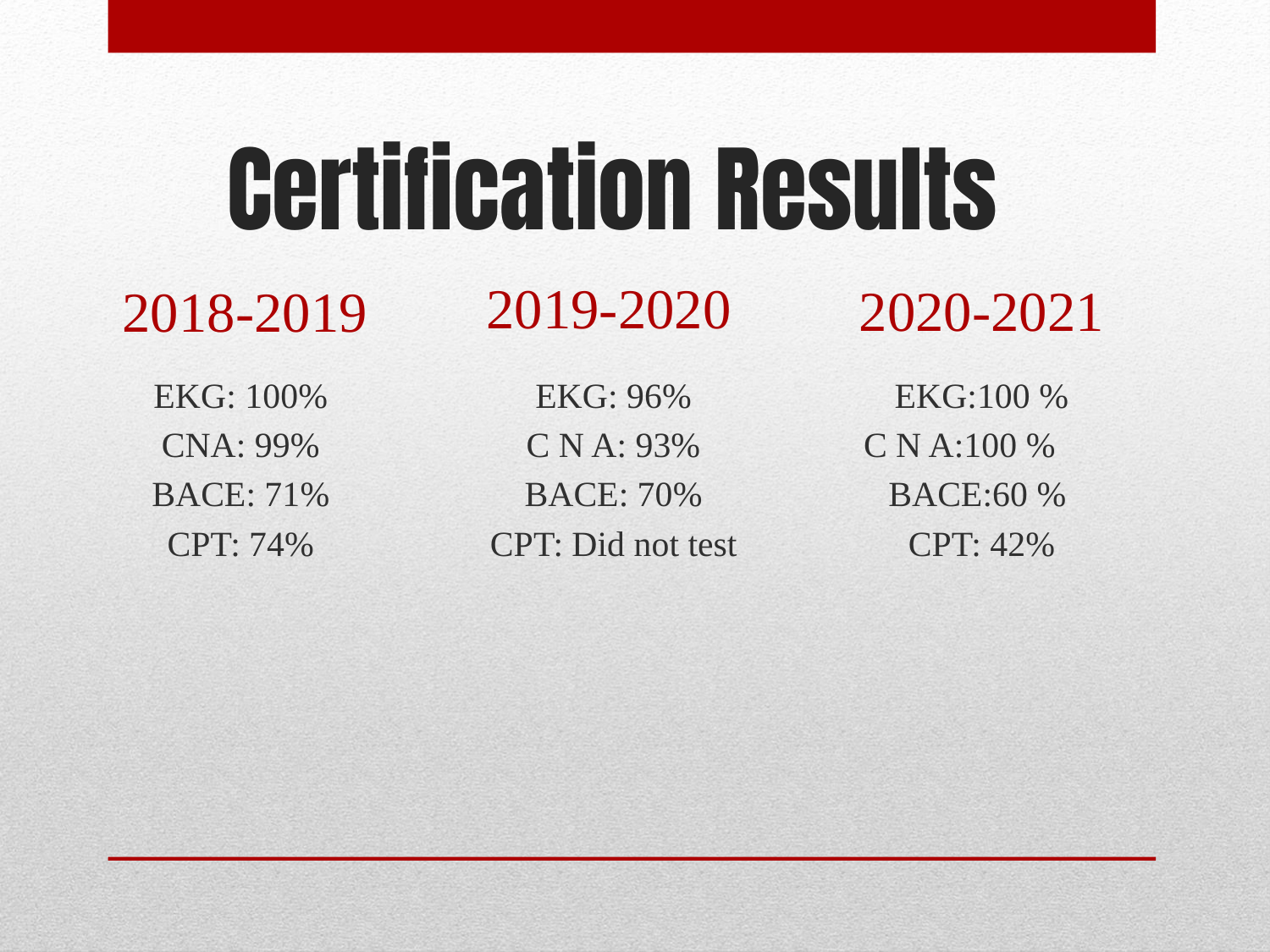

# Certification Results
2020-2021
2019-2020

2018-2019

EKG: 100%
CNA: 99%
BACE: 71%
CPT: 74%
EKG: 96%
C N A: 93%
BACE: 70%
CPT: Did not test

EKG:100 %
C N A:100 %
BACE:60 %
CPT: 42%